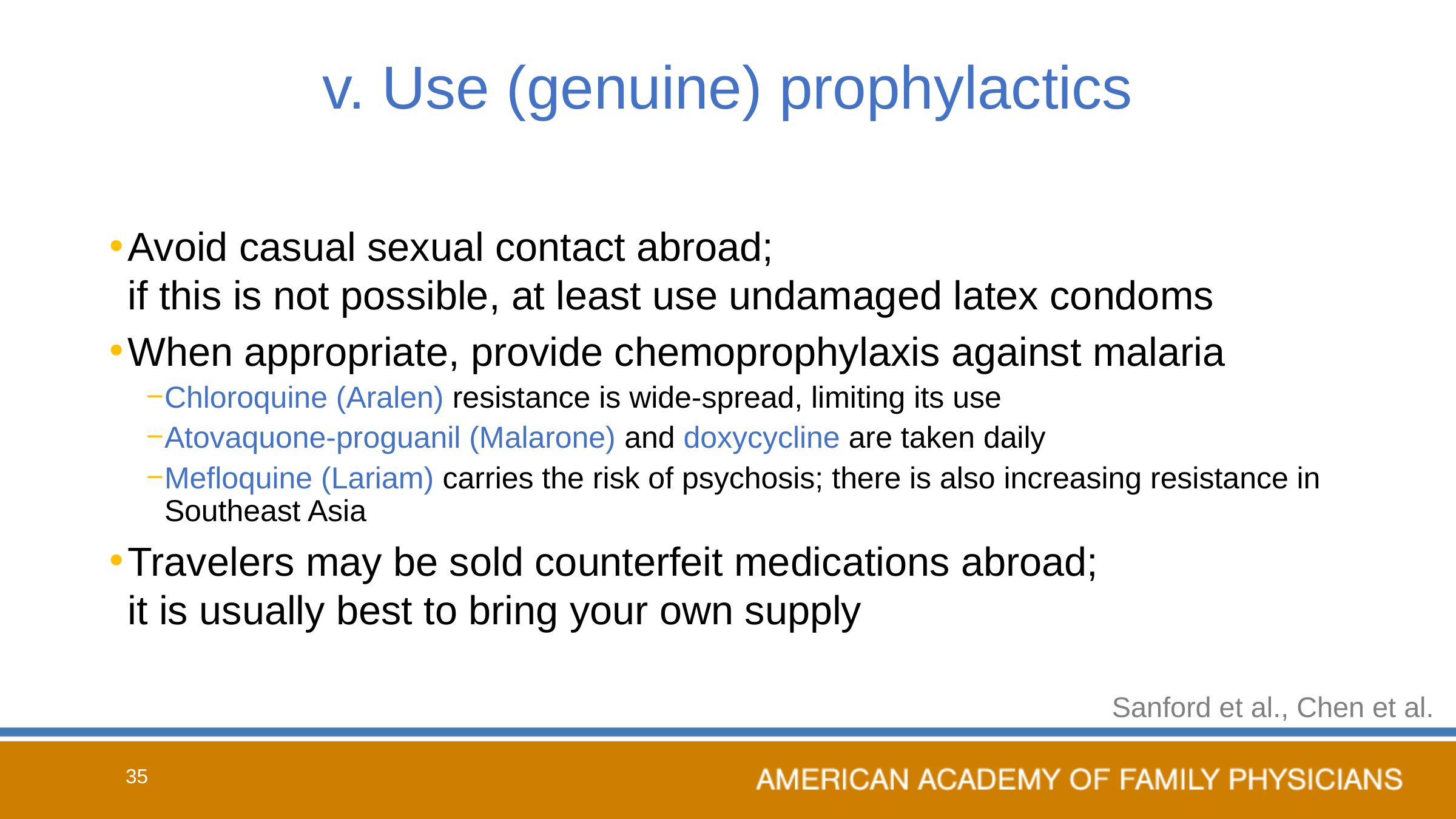

# v. Use (genuine) prophylactics
Avoid casual sexual contact abroad;
if this is not possible, at least use undamaged latex condoms
When appropriate, provide chemoprophylaxis against malaria
Chloroquine (Aralen) resistance is wide-spread, limiting its use
Atovaquone-proguanil (Malarone) and doxycycline are taken daily
Mefloquine (Lariam) carries the risk of psychosis; there is also increasing resistance in Southeast Asia
Travelers may be sold counterfeit medications abroad;
it is usually best to bring your own supply
Sanford et al., Chen et al.
35